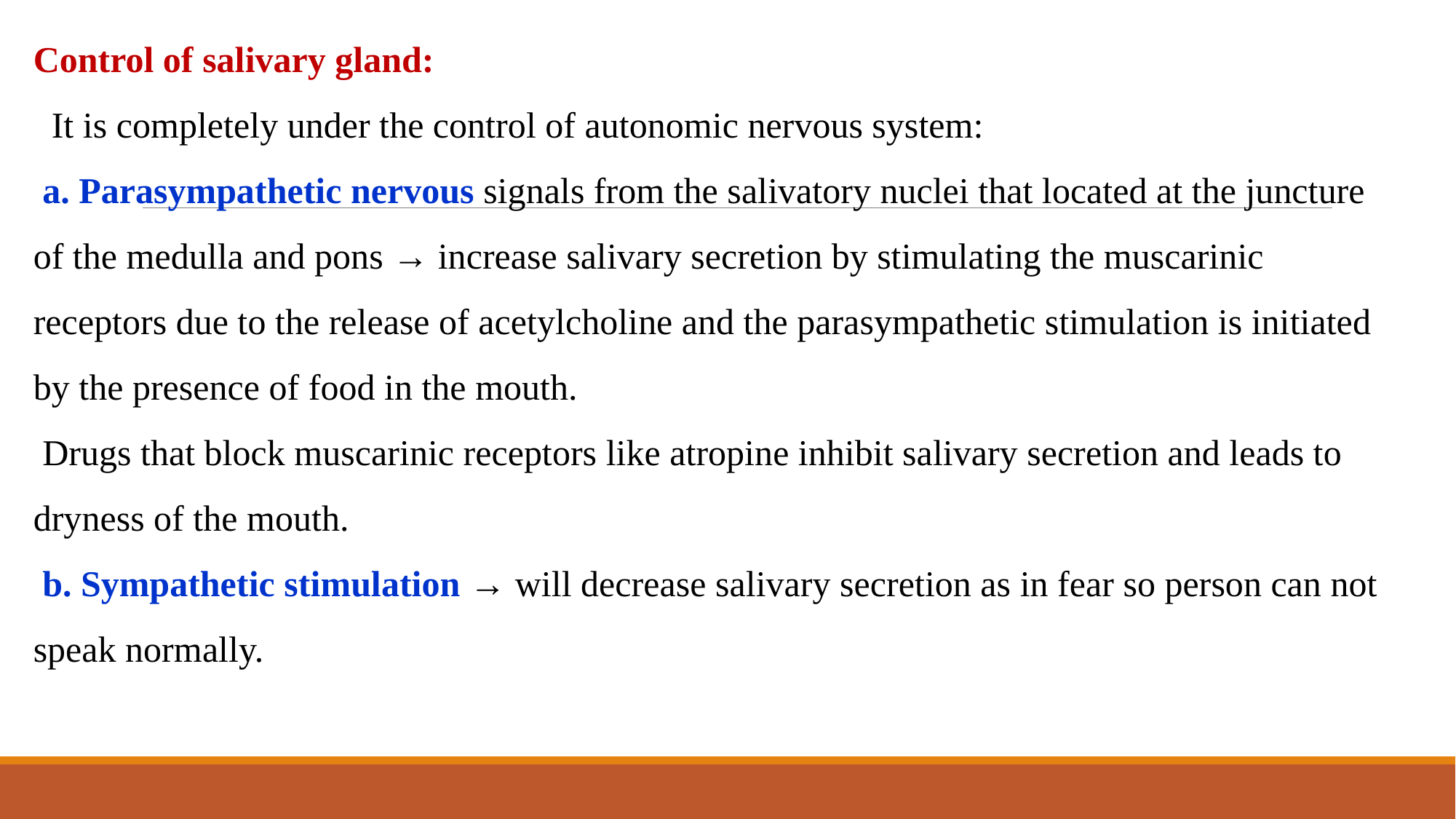

Control of salivary gland:
  It is completely under the control of autonomic nervous system:
 a. Parasympathetic nervous signals from the salivatory nuclei that located at the juncture of the medulla and pons → increase salivary secretion by stimulating the muscarinic receptors due to the release of acetylcholine and the parasympathetic stimulation is initiated by the presence of food in the mouth.
 Drugs that block muscarinic receptors like atropine inhibit salivary secretion and leads to dryness of the mouth.
 b. Sympathetic stimulation → will decrease salivary secretion as in fear so person can not speak normally.